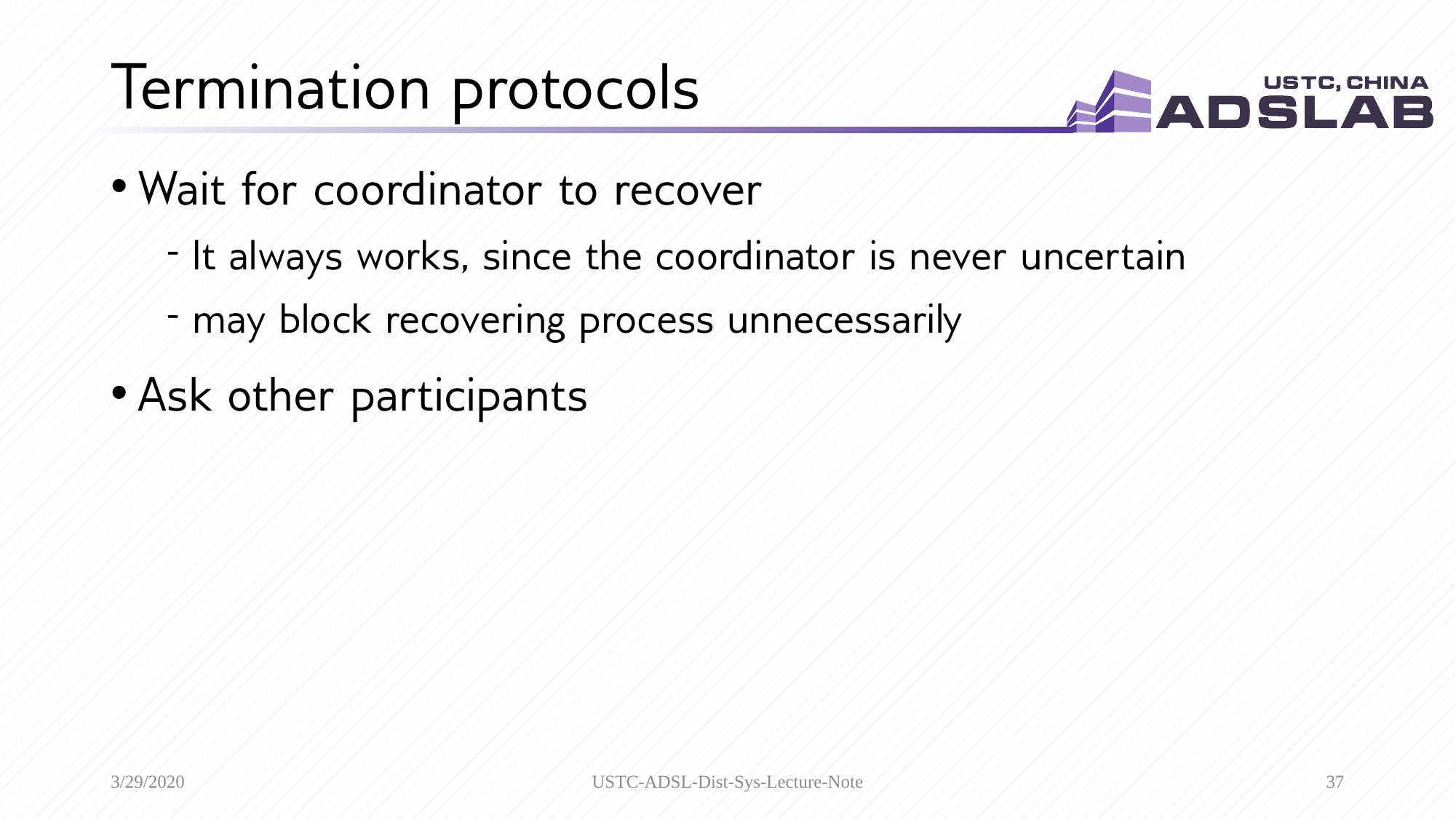

# Termination protocols
Wait for coordinator to recover
It always works, since the coordinator is never uncertain
may block recovering process unnecessarily
Ask other participants
3/29/2020
USTC-ADSL-Dist-Sys-Lecture-Note